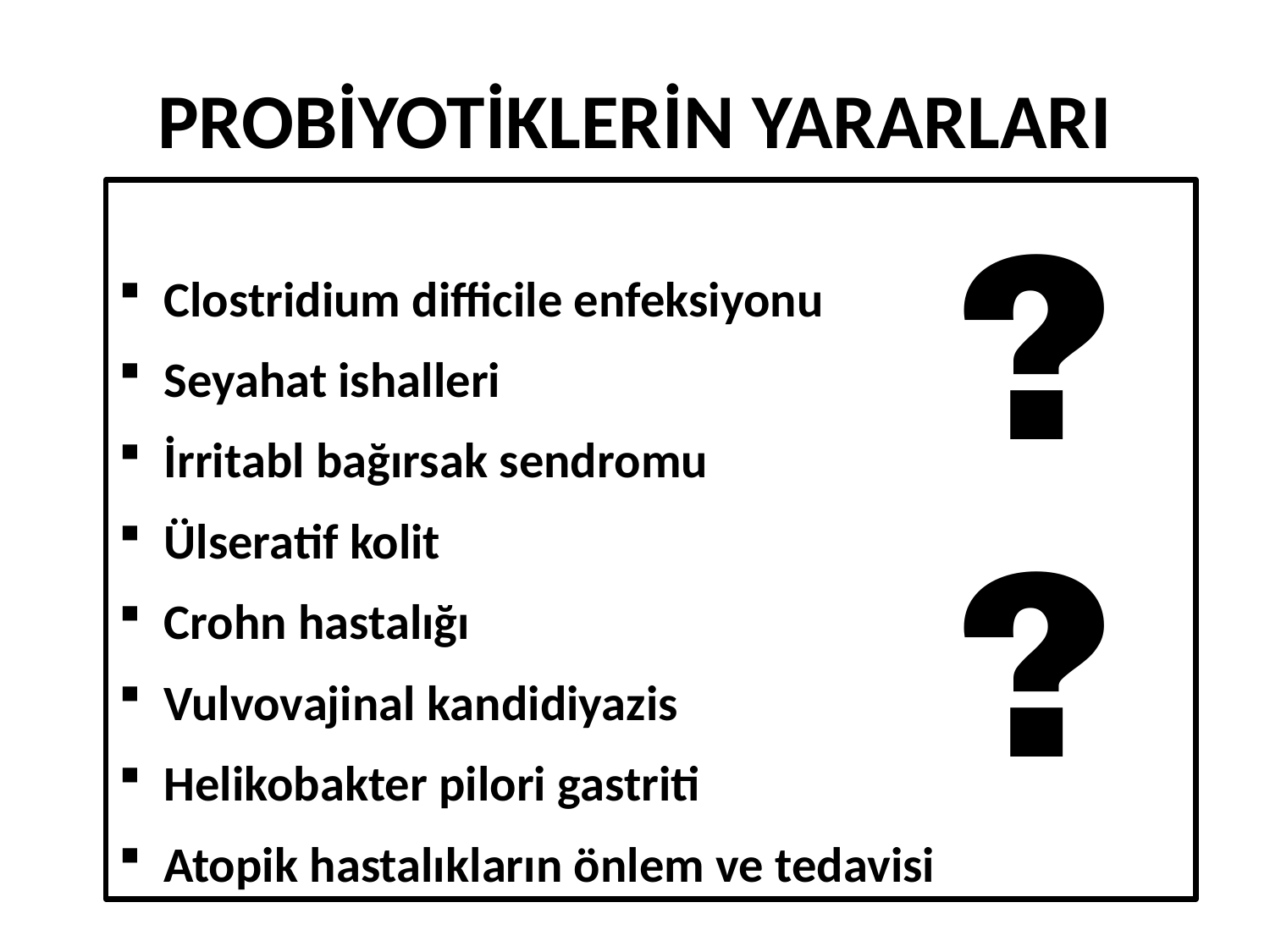

# PROBİYOTİKLERİN YARARLARI
?

Clostridium difficile enfeksiyonu
Seyahat ishalleri
İrritabl bağırsak sendromu
Ülseratif kolit
Crohn hastalığı
Vulvovajinal kandidiyazis
Helikobakter pilori gastriti
Atopik hastalıkların önlem ve tedavisi

?